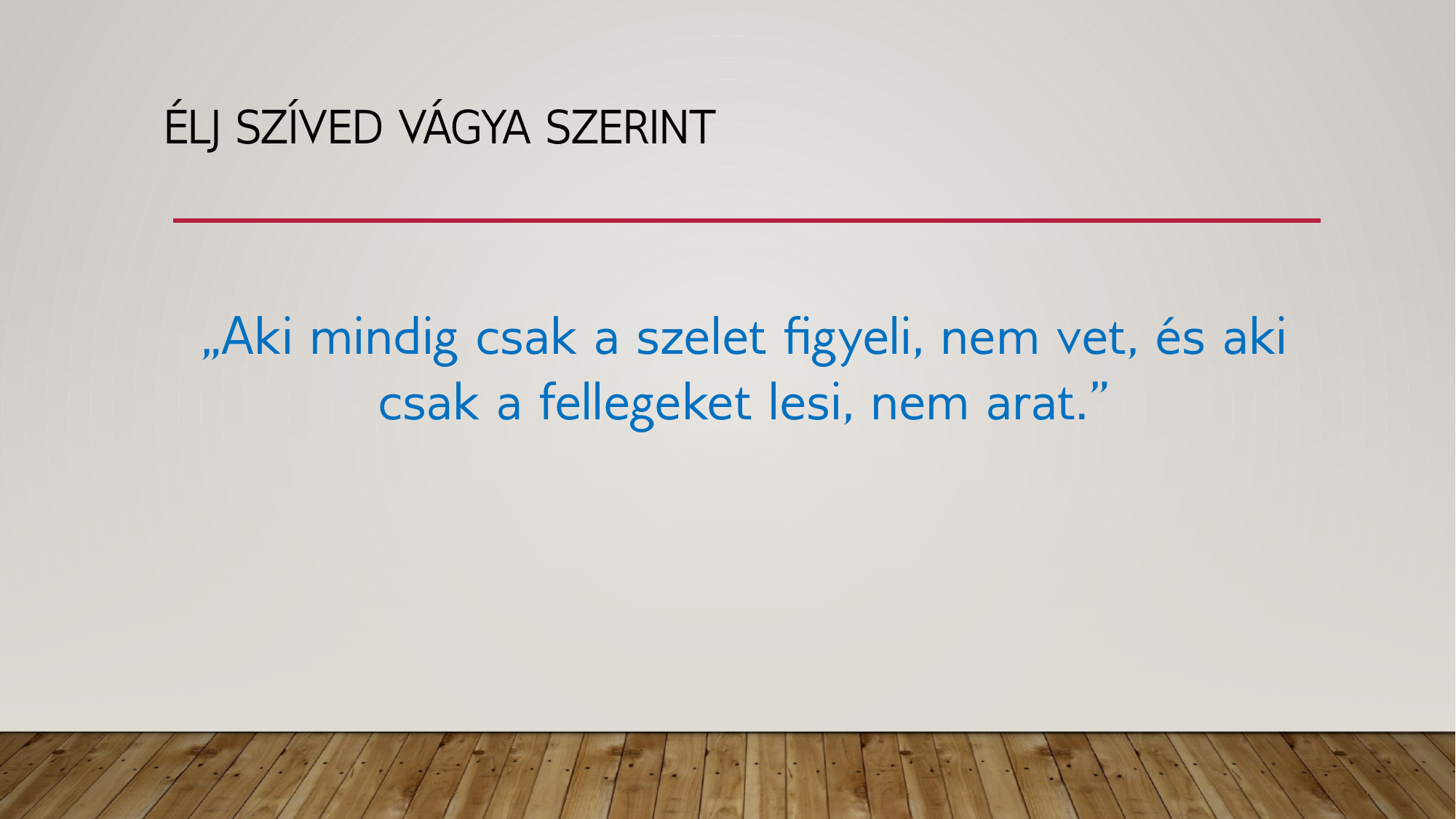

# Élj szíved vágya szerint

„Aki mindig csak a szelet figyeli, nem vet, és aki csak a fellegeket lesi, nem arat.”